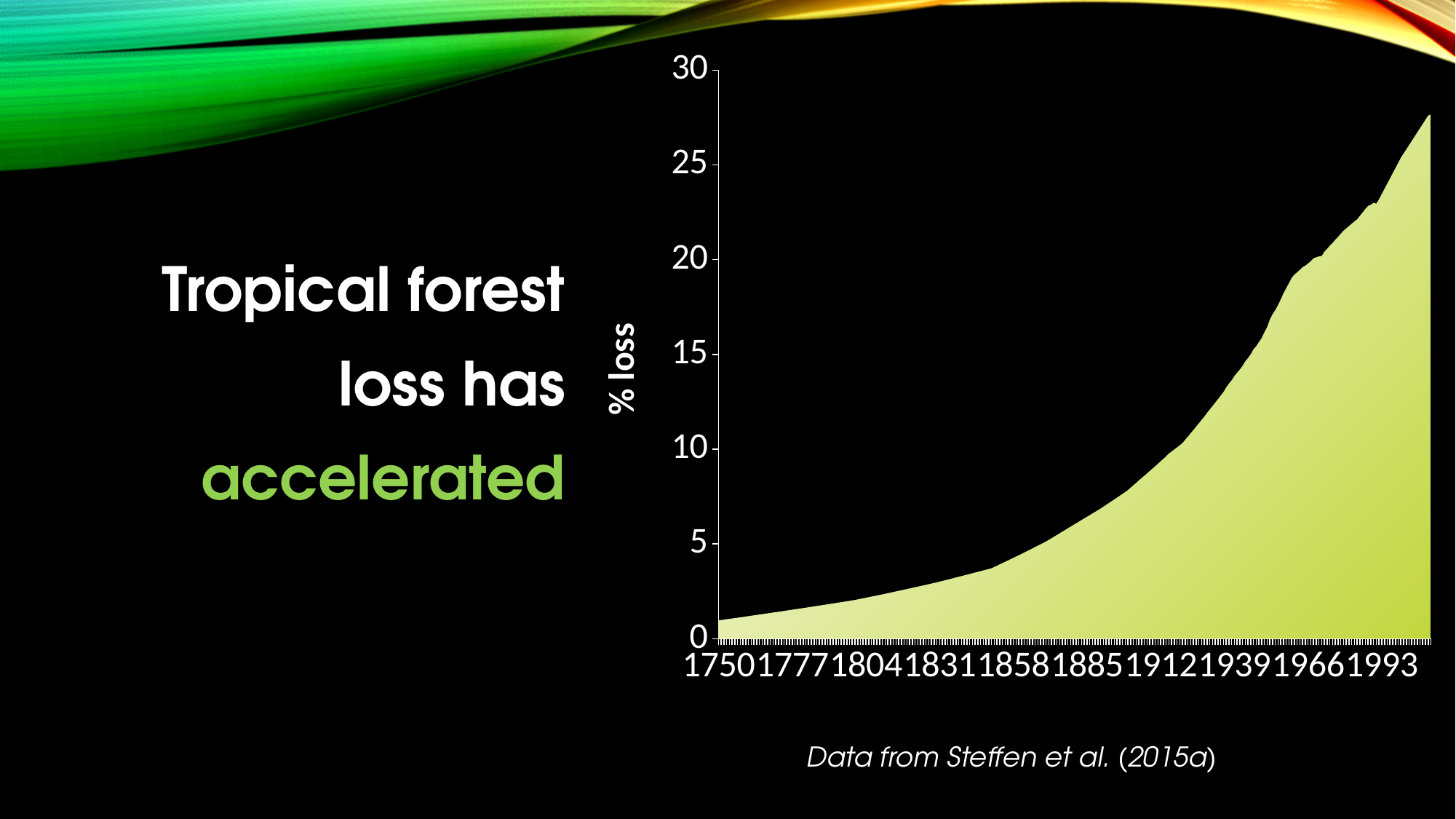

### Chart

| Category | Tropical forest loss, % |
|---|---|
| 1750 | 0.966541406033655 |
| 1751 | 0.986556164138796 |
| 1752 | 1.007365502433173 |
| 1753 | 1.028068749025429 |
| 1754 | 1.048269155826542 |
| 1755 | 1.069168137131748 |
| 1756 | 1.089628565221434 |
| 1757 | 1.11027063587884 |
| 1758 | 1.130421083904183 |
| 1759 | 1.151341038469039 |
| 1760 | 1.171758011849985 |
| 1761 | 1.19330791829865 |
| 1762 | 1.213985855586575 |
| 1763 | 1.2352276200768 |
| 1764 | 1.256150638151484 |
| 1765 | 1.277050137896831 |
| 1766 | 1.298077456698643 |
| 1767 | 1.319182211602886 |
| 1768 | 1.339645656071488 |
| 1769 | 1.360446228014632 |
| 1770 | 1.381638363645551 |
| 1771 | 1.402368757648023 |
| 1772 | 1.424238918701687 |
| 1773 | 1.445660629046495 |
| 1774 | 1.466892307519741 |
| 1775 | 1.488208303209802 |
| 1776 | 1.509968036516665 |
| 1777 | 1.531270599894367 |
| 1778 | 1.552837049296146 |
| 1779 | 1.574071697017362 |
| 1780 | 1.595748621296853 |
| 1781 | 1.617983198628059 |
| 1782 | 1.640193786320715 |
| 1783 | 1.66233989891407 |
| 1784 | 1.684099962137378 |
| 1785 | 1.706323180916736 |
| 1786 | 1.728504028998526 |
| 1787 | 1.75038634982968 |
| 1788 | 1.772627949668036 |
| 1789 | 1.794870586386657 |
| 1790 | 1.816581586321674 |
| 1791 | 1.839762175489776 |
| 1792 | 1.862423334782691 |
| 1793 | 1.88491265473935 |
| 1794 | 1.907945676995258 |
| 1795 | 1.931038555520238 |
| 1796 | 1.95421297053774 |
| 1797 | 1.977064821535124 |
| 1798 | 2.000109720782987 |
| 1799 | 2.023114888664863 |
| 1800 | 2.046340393600218 |
| 1801 | 2.075606103048875 |
| 1802 | 2.104925918794317 |
| 1803 | 2.134306156379874 |
| 1804 | 2.163909935921504 |
| 1805 | 2.193921680711255 |
| 1806 | 2.22277150691715 |
| 1807 | 2.252304731470753 |
| 1808 | 2.281452472225342 |
| 1809 | 2.310904725857456 |
| 1810 | 2.339934120870597 |
| 1811 | 2.371635886208713 |
| 1812 | 2.402119364382035 |
| 1813 | 2.433293357672052 |
| 1814 | 2.464643149295651 |
| 1815 | 2.495705630827693 |
| 1816 | 2.52724634981035 |
| 1817 | 2.558494574300219 |
| 1818 | 2.589599143744294 |
| 1819 | 2.62079500578144 |
| 1820 | 2.652757122324559 |
| 1821 | 2.684754869843609 |
| 1822 | 2.717091724335872 |
| 1823 | 2.74868457011663 |
| 1824 | 2.781073032966869 |
| 1825 | 2.81332839809754 |
| 1826 | 2.845365735589826 |
| 1827 | 2.877933107414406 |
| 1828 | 2.910580931720329 |
| 1829 | 2.943125539310281 |
| 1830 | 2.975931440723659 |
| 1831 | 3.013019280529068 |
| 1832 | 3.049268614127305 |
| 1833 | 3.08574898349798 |
| 1834 | 3.122306977494779 |
| 1835 | 3.158618995217325 |
| 1836 | 3.195016555560626 |
| 1837 | 3.232454201058204 |
| 1838 | 3.269230976788097 |
| 1839 | 3.305918957863711 |
| 1840 | 3.342591338604635 |
| 1841 | 3.379819958469638 |
| 1842 | 3.417118473489813 |
| 1843 | 3.454520770796978 |
| 1844 | 3.491943617185508 |
| 1845 | 3.529297746691896 |
| 1846 | 3.566921889242015 |
| 1847 | 3.604311649724317 |
| 1848 | 3.641695895888927 |
| 1849 | 3.679400962229587 |
| 1850 | 3.716859156808514 |
| 1851 | 3.784925490845562 |
| 1852 | 3.852701498412154 |
| 1853 | 3.921460845504674 |
| 1854 | 3.990503779346033 |
| 1855 | 4.059134883203804 |
| 1856 | 4.127029472166441 |
| 1857 | 4.19632276545767 |
| 1858 | 4.265475655736616 |
| 1859 | 4.334311354920406 |
| 1860 | 4.402998167526245 |
| 1861 | 4.474918632589661 |
| 1862 | 4.546792626565431 |
| 1863 | 4.619609097559057 |
| 1864 | 4.691490538220256 |
| 1865 | 4.764772144268591 |
| 1866 | 4.836464966985846 |
| 1867 | 4.90916780533007 |
| 1868 | 4.982811329717157 |
| 1869 | 5.055629497423903 |
| 1870 | 5.128808310934561 |
| 1871 | 5.214557695045371 |
| 1872 | 5.301607138468068 |
| 1873 | 5.388257760041252 |
| 1874 | 5.475581835337897 |
| 1875 | 5.563032928465366 |
| 1876 | 5.649710226139565 |
| 1877 | 5.737264818768527 |
| 1878 | 5.824364268097907 |
| 1879 | 5.91207618373961 |
| 1880 | 5.999864357210705 |
| 1881 | 6.085299142426975 |
| 1882 | 6.170282224900884 |
| 1883 | 6.261187024753886 |
| 1884 | 6.347401543919408 |
| 1885 | 6.43307061694163 |
| 1886 | 6.519218068807239 |
| 1887 | 6.606317093958335 |
| 1888 | 6.693752869536627 |
| 1889 | 6.78100827508206 |
| 1890 | 6.869156528786009 |
| 1891 | 6.96520317067613 |
| 1892 | 7.060985408102044 |
| 1893 | 7.156419112370655 |
| 1894 | 7.25221544194181 |
| 1895 | 7.3480281259424 |
| 1896 | 7.445015689529955 |
| 1897 | 7.54185549768166 |
| 1898 | 7.639353347745816 |
| 1899 | 7.737795842850138 |
| 1900 | 7.8396640017823 |
| 1901 | 7.97146811898399 |
| 1902 | 8.094796729877633 |
| 1903 | 8.219178386928693 |
| 1904 | 8.348660929246897 |
| 1905 | 8.47476503291965 |
| 1906 | 8.59748607911675 |
| 1907 | 8.719947905250915 |
| 1908 | 8.848650713619868 |
| 1909 | 8.974994572285375 |
| 1910 | 9.09913303378649 |
| 1911 | 9.228912218118513 |
| 1912 | 9.360169192463752 |
| 1913 | 9.48723533248637 |
| 1914 | 9.627948277679458 |
| 1915 | 9.765941061794118 |
| 1916 | 9.87478450270293 |
| 1917 | 9.984683629100687 |
| 1918 | 10.09337870187164 |
| 1919 | 10.20665697387866 |
| 1920 | 10.32572900281553 |
| 1921 | 10.49795231467846 |
| 1922 | 10.66762923716696 |
| 1923 | 10.84202453037161 |
| 1924 | 11.01263648319251 |
| 1925 | 11.19195874856755 |
| 1926 | 11.3646371094682 |
| 1927 | 11.54634457646941 |
| 1928 | 11.72205458670225 |
| 1929 | 11.91368410222441 |
| 1930 | 12.09309242866035 |
| 1931 | 12.27265704122874 |
| 1932 | 12.45607088320777 |
| 1933 | 12.6392763122562 |
| 1934 | 12.82711848126642 |
| 1935 | 13.01489391289315 |
| 1936 | 13.2537241498389 |
| 1937 | 13.4581257206465 |
| 1938 | 13.62939552685618 |
| 1939 | 13.8550471100651 |
| 1940 | 14.03184146138657 |
| 1941 | 14.19941846571086 |
| 1942 | 14.39379873027886 |
| 1943 | 14.63460248025997 |
| 1944 | 14.80873242638203 |
| 1945 | 15.00953484444333 |
| 1946 | 15.2689901849151 |
| 1947 | 15.4348736810029 |
| 1948 | 15.65223719757473 |
| 1949 | 15.85731882043466 |
| 1950 | 16.16665446368582 |
| 1951 | 16.43834301162859 |
| 1952 | 16.83487000950418 |
| 1953 | 17.12435052707805 |
| 1954 | 17.34240215508962 |
| 1955 | 17.60479497731436 |
| 1956 | 17.90419551677958 |
| 1957 | 18.22463251844518 |
| 1958 | 18.49846099870372 |
| 1959 | 18.7589489305134 |
| 1960 | 19.03693167150021 |
| 1961 | 19.21071124635905 |
| 1962 | 19.33104341471814 |
| 1963 | 19.46435279925972 |
| 1964 | 19.6017080905433 |
| 1965 | 19.68176839549874 |
| 1966 | 19.79971484379152 |
| 1967 | 19.9176870255669 |
| 1968 | 20.06362542305011 |
| 1969 | 20.12629738757785 |
| 1970 | 20.17268703299001 |
| 1971 | 20.19919629055147 |
| 1972 | 20.41920729232226 |
| 1973 | 20.57032688616111 |
| 1974 | 20.74268711334824 |
| 1975 | 20.88041926347238 |
| 1976 | 21.05167130132502 |
| 1977 | 21.20469097822511 |
| 1978 | 21.37320946981792 |
| 1979 | 21.52494369799147 |
| 1980 | 21.65192297572755 |
| 1981 | 21.77873140387671 |
| 1982 | 21.89632521862208 |
| 1983 | 22.01694384871616 |
| 1984 | 22.12622461743655 |
| 1985 | 22.31541355250091 |
| 1986 | 22.48963780759487 |
| 1987 | 22.67466772170804 |
| 1988 | 22.82965864935931 |
| 1989 | 22.89494718120215 |
| 1990 | 23.00040379416162 |
| 1991 | 22.9520476582212 |
| 1992 | 23.18874720051162 |
| 1993 | 23.4619239072702 |
| 1994 | 23.73510056689778 |
| 1995 | 24.00827722652537 |
| 1996 | 24.28145388615295 |
| 1997 | 24.55463049864962 |
| 1998 | 24.82780720540812 |
| 1999 | 25.1009838650357 |
| 2000 | 25.37416052466329 |
| 2001 | 25.59680223302528 |
| 2002 | 25.81944389425641 |
| 2003 | 26.04208564974935 |
| 2004 | 26.26472731098045 |
| 2005 | 26.48736901934246 |
| 2006 | 26.71001072770447 |
| 2007 | 26.93265234180465 |
| 2008 | 27.1552940972976 |
| 2009 | 27.37793571139778 |
| 2010 | 27.60057746689071 |
| 2011 | 27.66315762038527 |
# Tropical forest loss has accelerated
…also increases
CO2 emissions
Data from Steffen et al. (2015a)